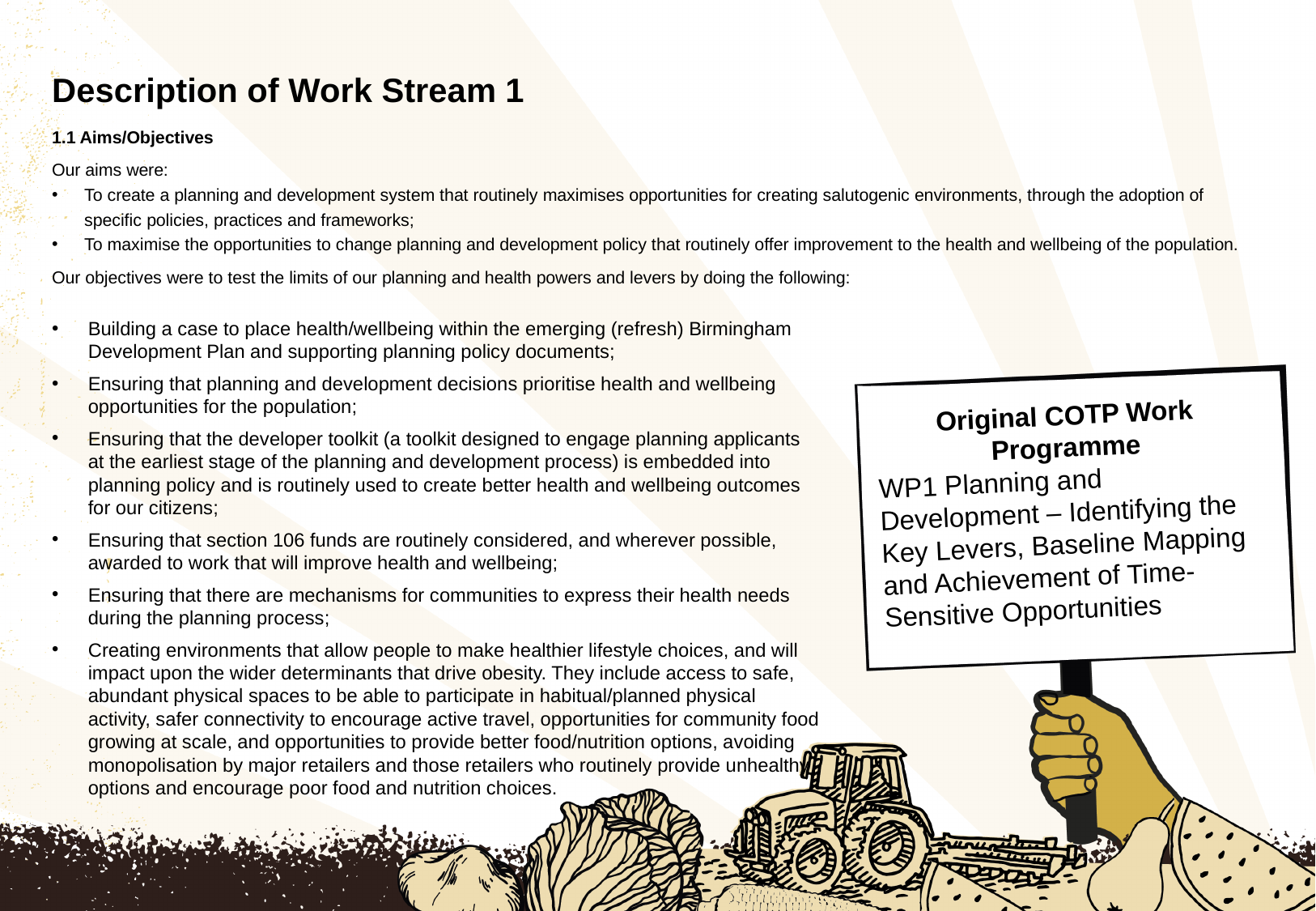

# Description of Work Stream 1
1.1 Aims/Objectives

Our aims were:
To create a planning and development system that routinely maximises opportunities for creating salutogenic environments, through the adoption of specific policies, practices and frameworks;
To maximise the opportunities to change planning and development policy that routinely offer improvement to the health and wellbeing of the population.

Our objectives were to test the limits of our planning and health powers and levers by doing the following:
Building a case to place health/wellbeing within the emerging (refresh) Birmingham Development Plan and supporting planning policy documents;
Ensuring that planning and development decisions prioritise health and wellbeing opportunities for the population;
Ensuring that the developer toolkit (a toolkit designed to engage planning applicants at the earliest stage of the planning and development process) is embedded into planning policy and is routinely used to create better health and wellbeing outcomes for our citizens;
Ensuring that section 106 funds are routinely considered, and wherever possible, awarded to work that will improve health and wellbeing;
Ensuring that there are mechanisms for communities to express their health needs during the planning process;
Creating environments that allow people to make healthier lifestyle choices, and will impact upon the wider determinants that drive obesity. They include access to safe, abundant physical spaces to be able to participate in habitual/planned physical activity, safer connectivity to encourage active travel, opportunities for community food growing at scale, and opportunities to provide better food/nutrition options, avoiding monopolisation by major retailers and those retailers who routinely provide unhealthy options and encourage poor food and nutrition choices.
Original COTP Work Programme
WP1 Planning and Development – Identifying the Key Levers, Baseline Mapping and Achievement of Time-Sensitive Opportunities